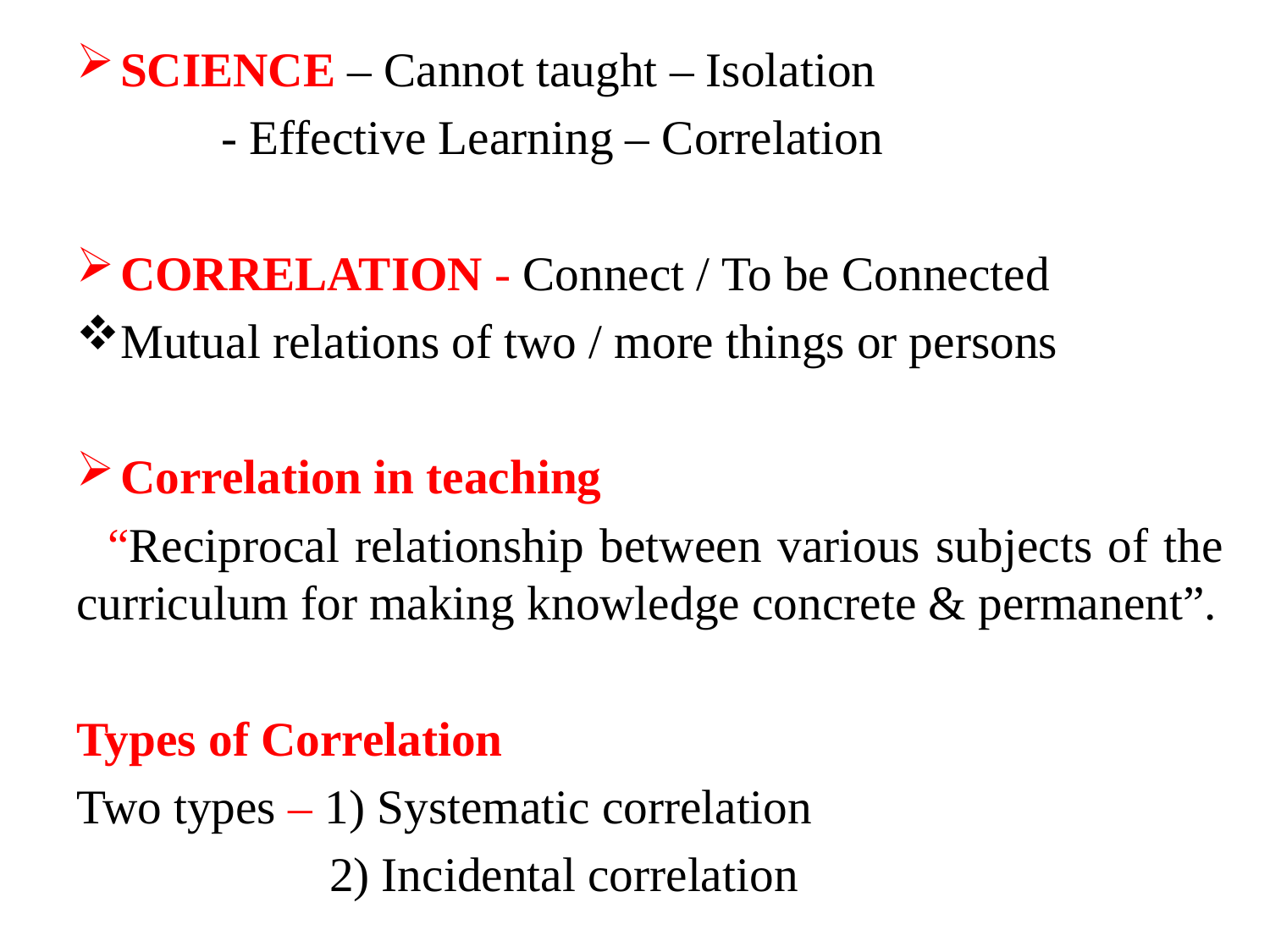

SCIENCE – Cannot taught – Isolation
		   - Effective Learning – Correlation

CORRELATION - Connect / To be Connected
Mutual relations of two / more things or persons

Correlation in teaching
  “Reciprocal relationship between various subjects of the curriculum for making knowledge concrete & permanent”.

Types of Correlation
Two types – 1) Systematic correlation
                     2) Incidental correlation